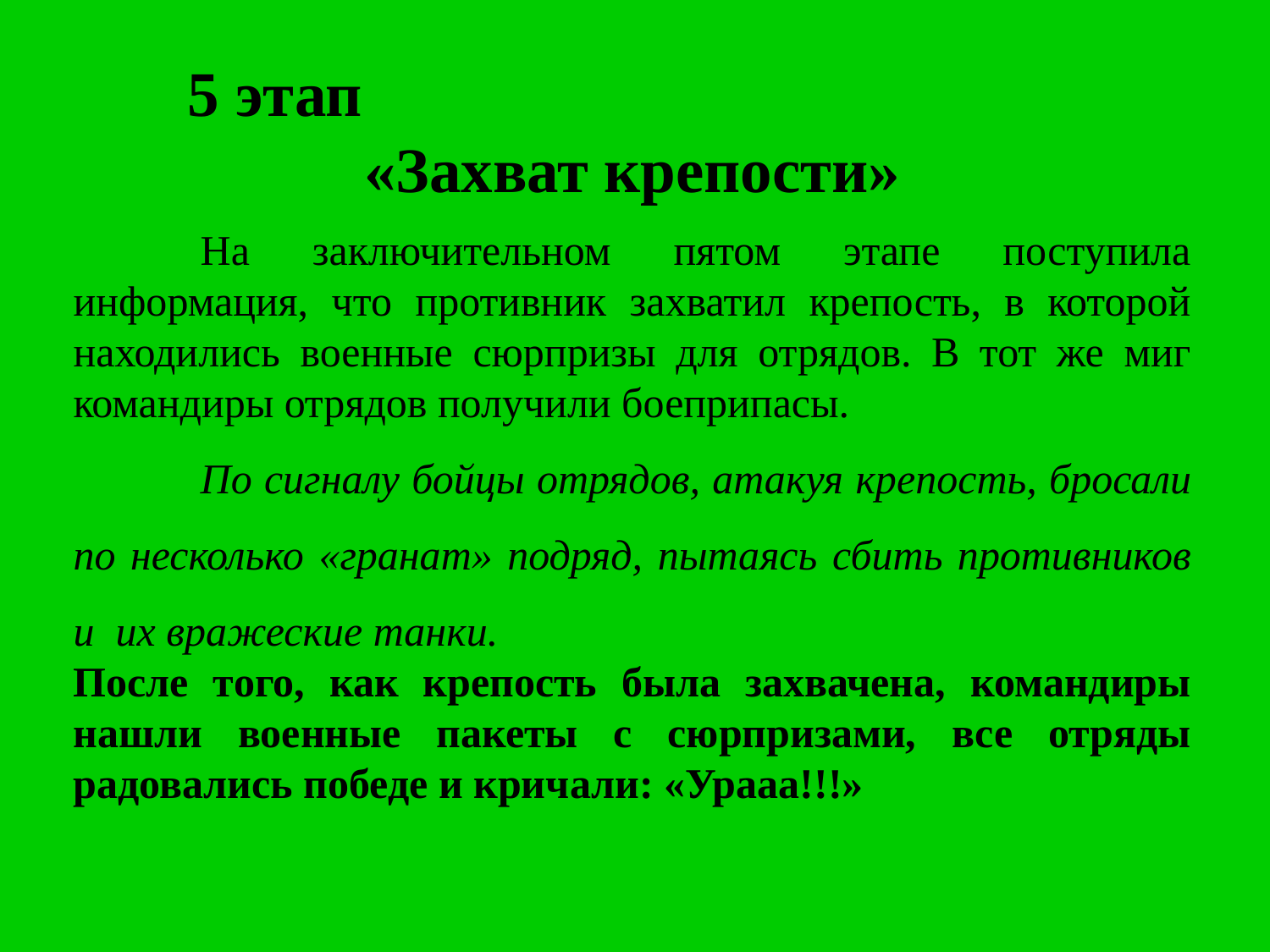

5 этап                                              «Захват крепости»
	На заключительном пятом этапе поступила информация, что противник захватил крепость, в которой находились военные сюрпризы для отрядов. В тот же миг командиры отрядов получили боеприпасы.
	По сигналу бойцы отрядов, атакуя крепость, бросали по несколько «гранат» подряд, пытаясь сбить противников и  их вражеские танки.
После того, как крепость была захвачена, командиры нашли военные пакеты с сюрпризами, все отряды радовались победе и кричали: «Урааа!!!»